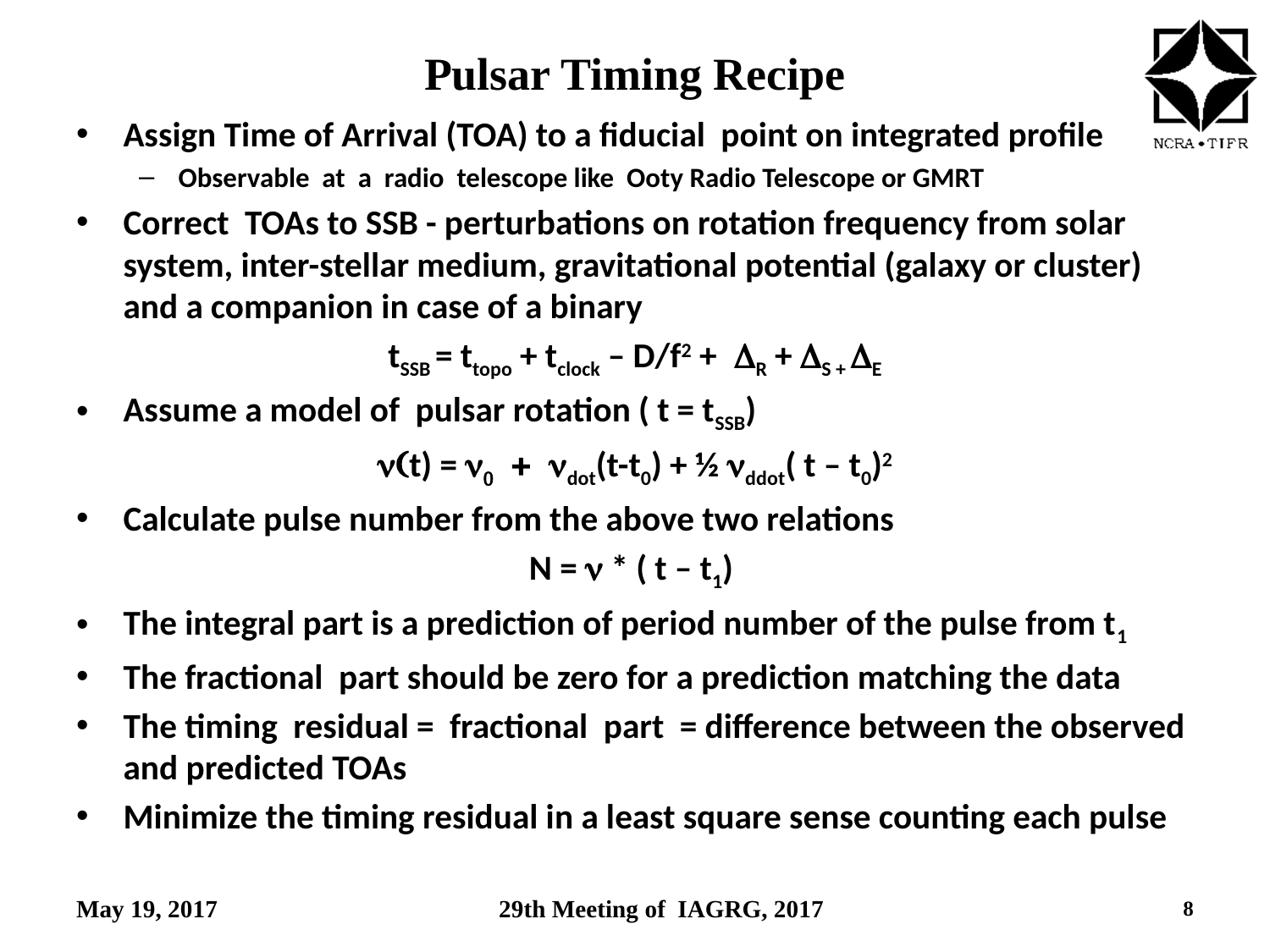

# Pulsar Timing Recipe
Assign Time of Arrival (TOA) to a fiducial  point on integrated profile
Observable  at  a  radio  telescope like  Ooty Radio Telescope or GMRT
Correct  TOAs to SSB - perturbations on rotation frequency from solar system, inter-stellar medium, gravitational potential (galaxy or cluster) and a companion in case of a binary
tSSB = ttopo + tclock – D/f2 + ΔR + ΔS + ΔE
Assume a model of  pulsar rotation ( t = tSSB)
ν(t) = ν0 + νdot(t-t0) + ½ νddot( t – t0)2
Calculate pulse number from the above two relations
N = ν * ( t – t1)
The integral part is a prediction of period number of the pulse from t1
The fractional  part should be zero for a prediction matching the data
The timing  residual =  fractional  part  = difference between the observed and predicted TOAs
Minimize the timing residual in a least square sense counting each pulse

May 19, 2017
29th Meeting of  IAGRG, 2017
8